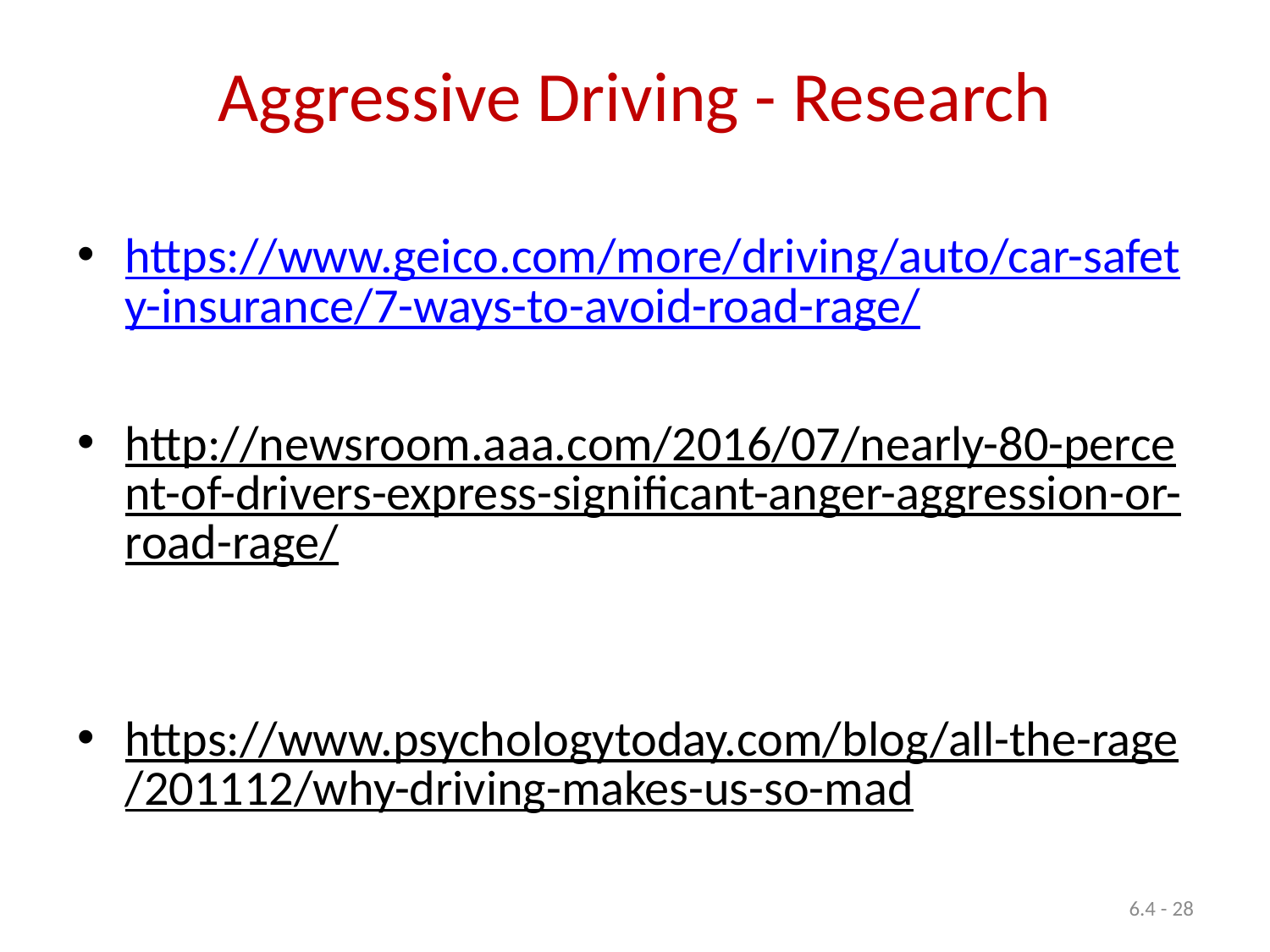

# Aggressive Driving - Research
https://www.geico.com/more/driving/auto/car-safety-insurance/7-ways-to-avoid-road-rage/

http://newsroom.aaa.com/2016/07/nearly-80-percent-of-drivers-express-significant-anger-aggression-or-road-rage/

https://www.psychologytoday.com/blog/all-the-rage/201112/why-driving-makes-us-so-mad
6.4 - 28